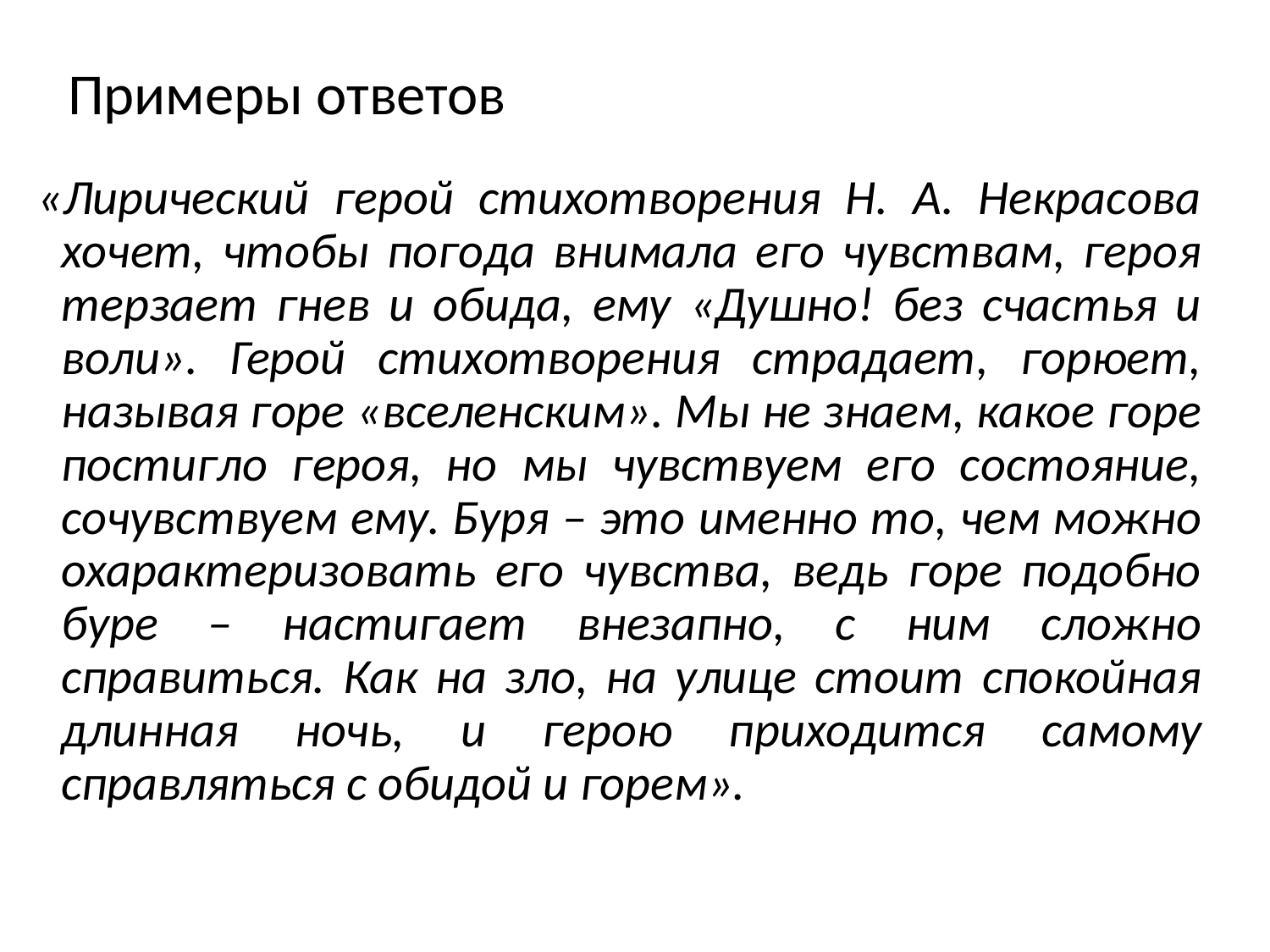

# Примеры ответов
«Лирический герой стихотворения Н. А. Некрасова хочет, чтобы погода внимала его чувствам, героя терзает гнев и обида, ему «Душно! без счастья и воли». Герой стихотворения страдает, горюет, называя горе «вселенским». Мы не знаем, какое горе постигло героя, но мы чувствуем его состояние, сочувствуем ему. Буря – это именно то, чем можно охарактеризовать его чувства, ведь горе подобно буре – настигает внезапно, с ним сложно справиться. Как на зло, на улице стоит спокойная длинная ночь, и герою приходится самому справляться с обидой и горем».